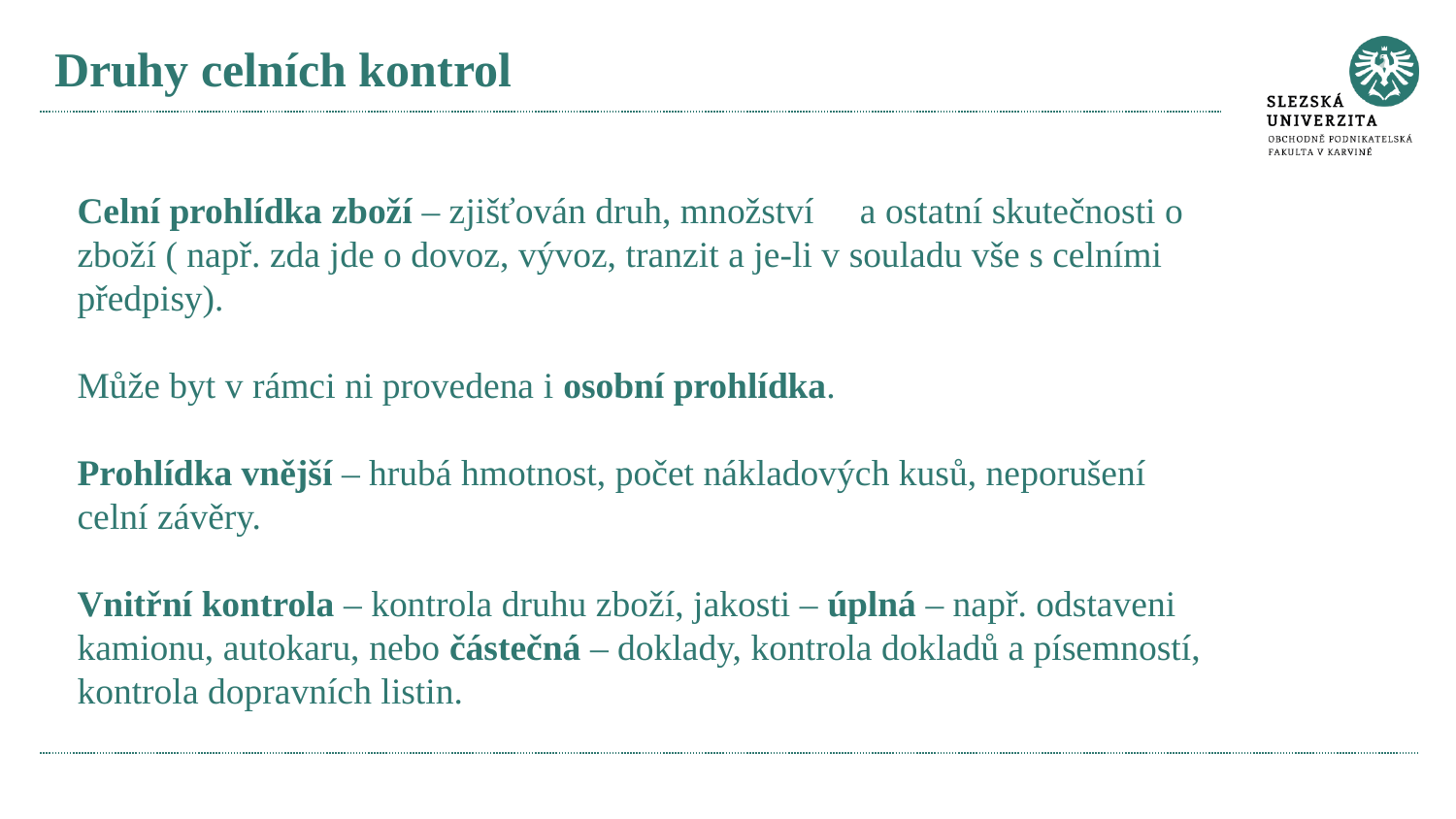

# Druhy celních kontrol
Celní prohlídka zboží – zjišťován druh, množství     a ostatní skutečnosti o zboží ( např. zda jde o dovoz, vývoz, tranzit a je-li v souladu vše s celními předpisy).

Může byt v rámci ni provedena i osobní prohlídka.

Prohlídka vnější – hrubá hmotnost, počet nákladových kusů, neporušení celní závěry.

Vnitřní kontrola – kontrola druhu zboží, jakosti – úplná – např. odstaveni kamionu, autokaru, nebo částečná – doklady, kontrola dokladů a písemností,
kontrola dopravních listin.